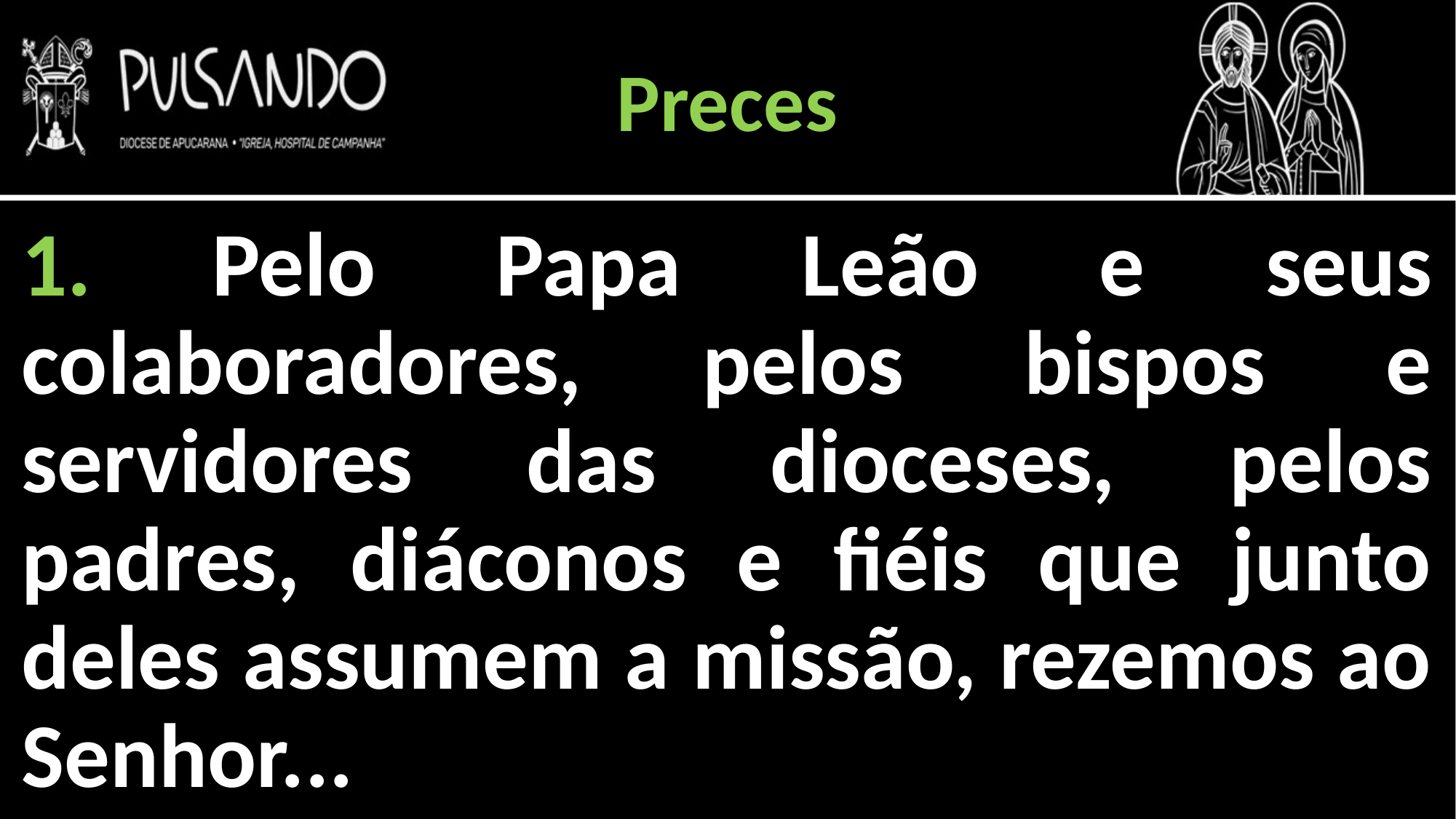

Preces
1. Pelo Papa Leão e seus colaboradores, pelos bispos e servidores das dioceses, pelos padres, diáconos e fiéis que junto deles assumem a missão, rezemos ao Senhor...